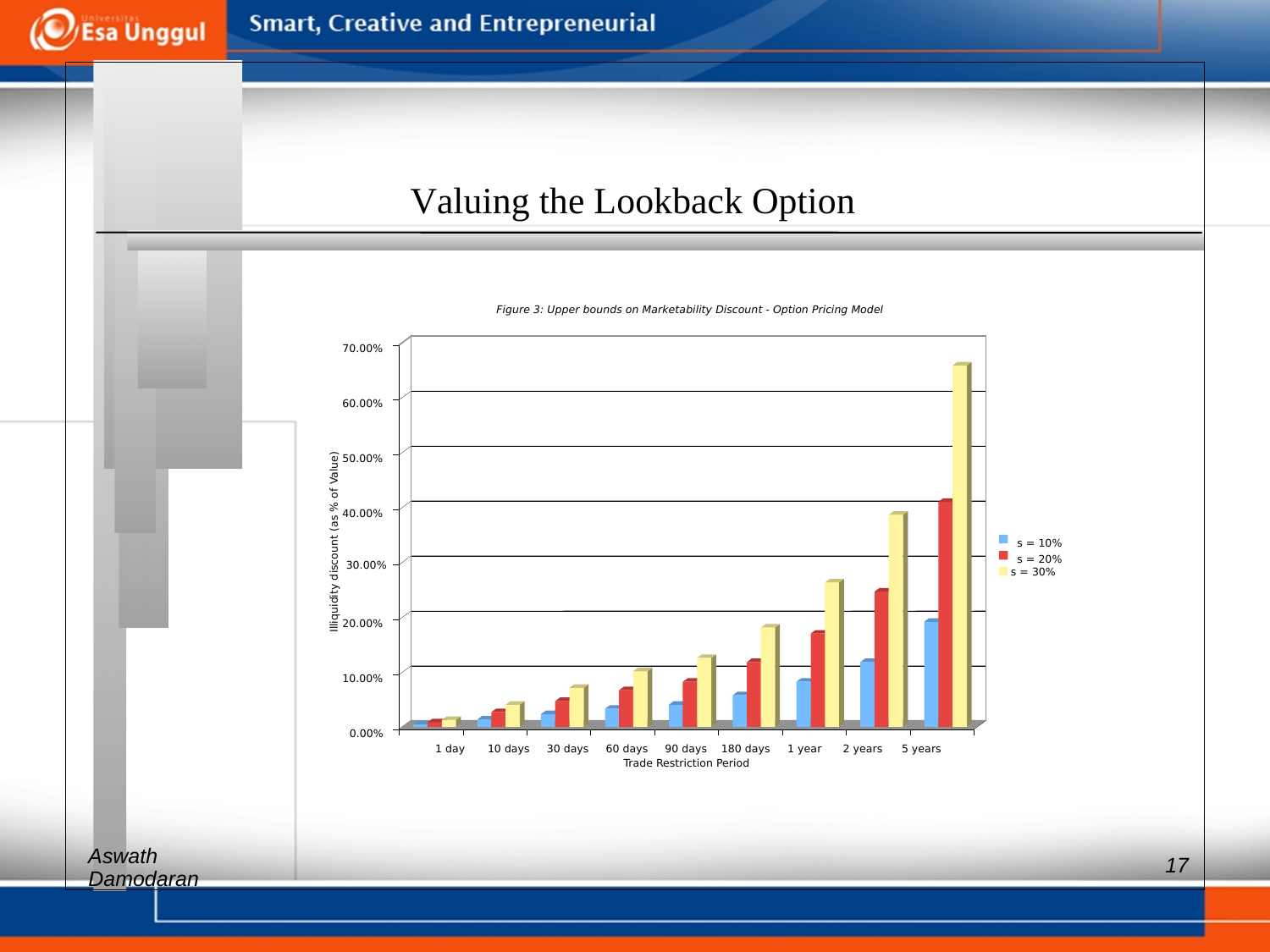

Valuing the Lookback Option
Figure 3: Upper bounds on Marketability Discount - Option Pricing Model
70.00%
60.00%
50.00%
40.00%
s = 10%
s = 20%
20.00%
10.00%
0.00%
1 day      10 days    30 days    60 days    90 days   180 days     1 year      2 years     5 years
Trade Restriction Period
Aswath

Illiquidity discount (as % of Value)

30.00%

s = 30%

17
Damodaran